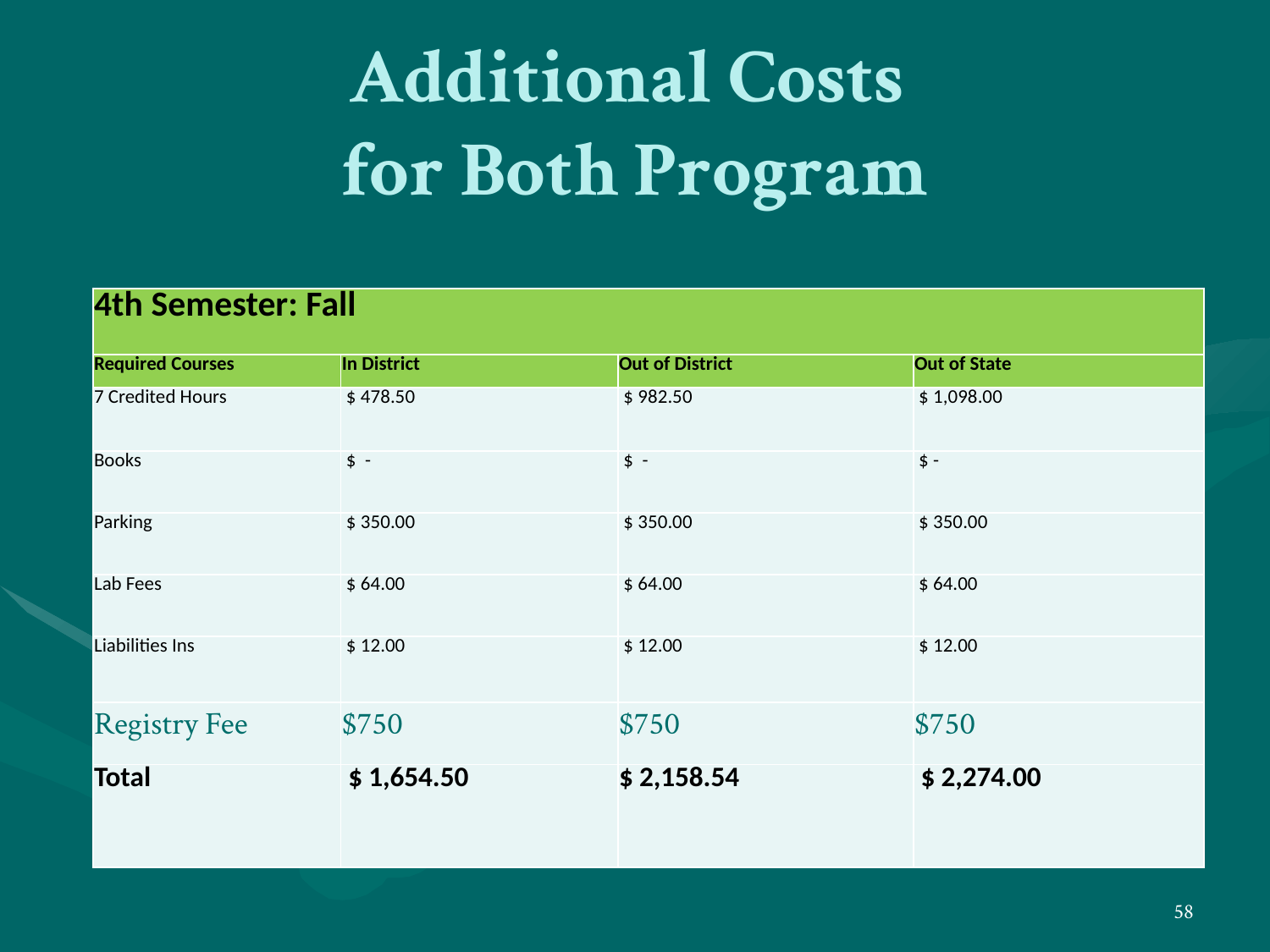

# Additional Costs for Both Program
| 4th Semester: Fall |  |  |  |
| --- | --- | --- | --- |
| Required Courses | In District | Out of District | Out of State |
| 7 Credited Hours | $ 478.50 | $ 982.50 | $ 1,098.00 |
| Books | $ - | $ - | $ - |
| Parking | $ 350.00 | $ 350.00 | $ 350.00 |
| Lab Fees | $ 64.00 | $ 64.00 | $ 64.00 |
| Liabilities Ins | $ 12.00 | $ 12.00 | $ 12.00 |
| Registry Fee | $750 | $750 | $750 |
| Total | $ 1,654.50 | $ 2,158.54 | $ 2,274.00 |
58